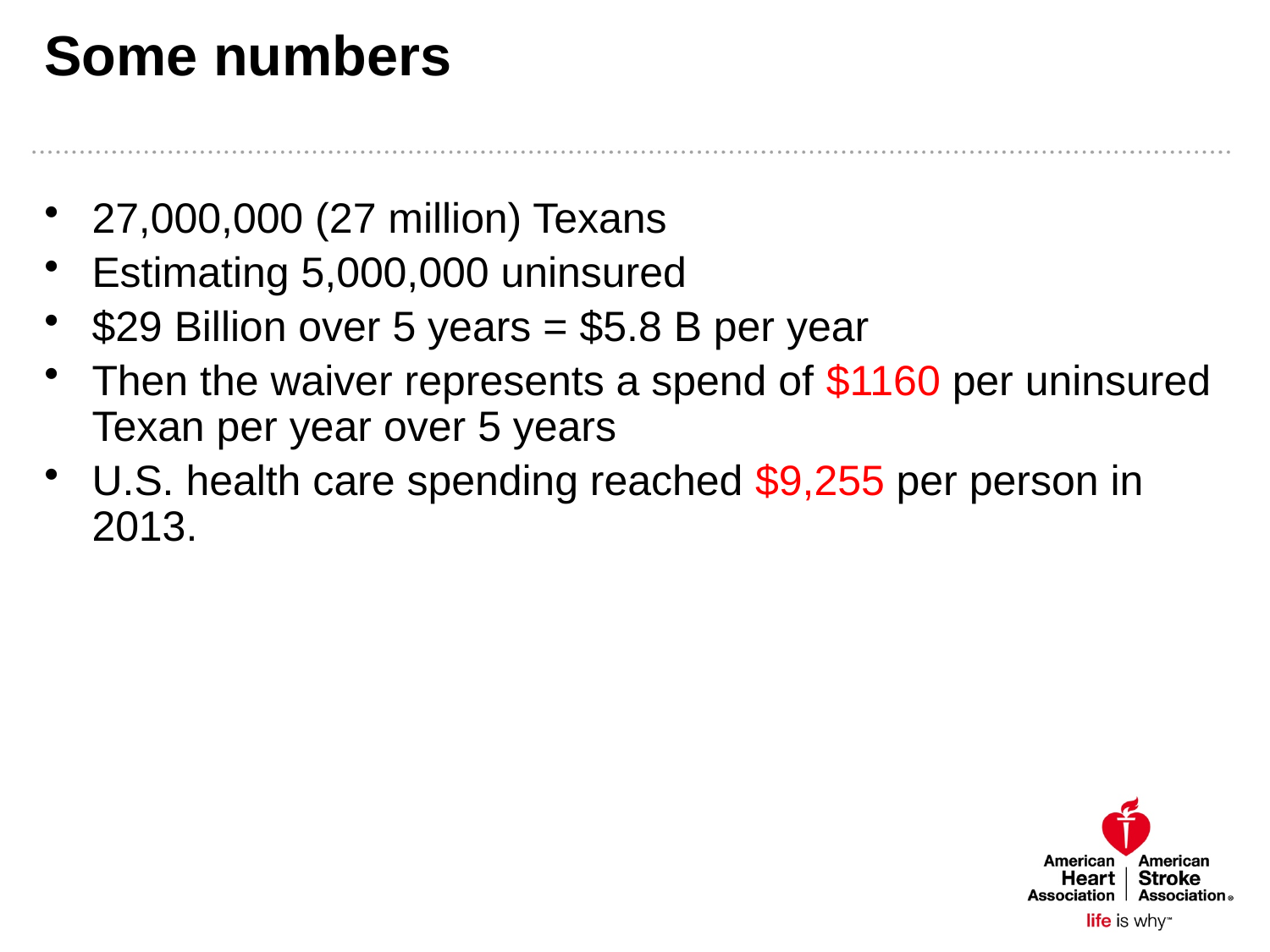

# Some numbers

27,000,000 (27 million) Texans
Estimating 5,000,000 uninsured
$29 Billion over 5 years = $5.8 B per year
Then the waiver represents a spend of $1160 per uninsured Texan per year over 5 years
U.S. health care spending reached $9,255 per person in 2013.
dshs.state.tx.us